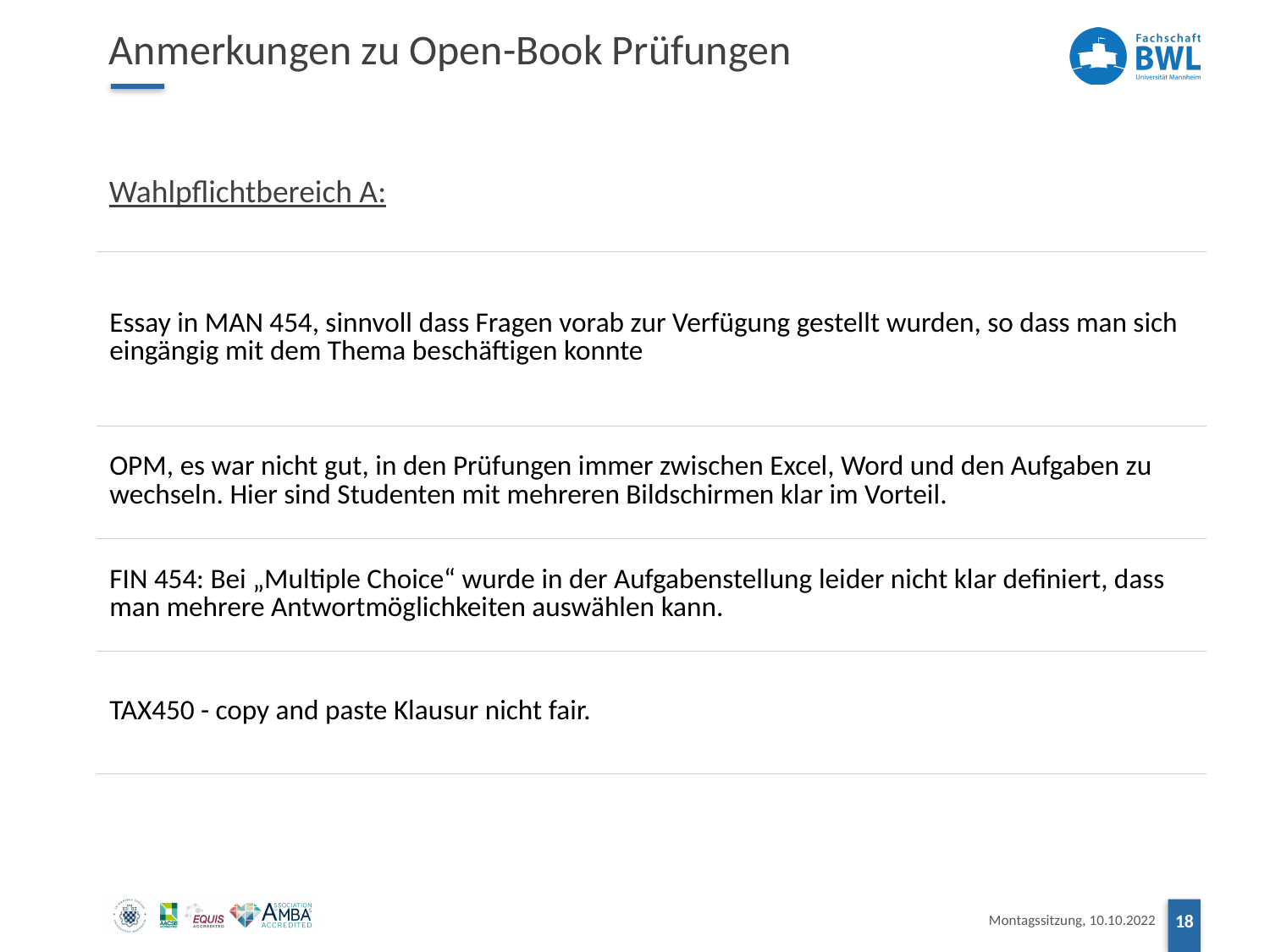

# Anmerkungen zu Open-Book Prüfungen
Wahlpflichtbereich A:

| Essay in MAN 454, sinnvoll dass Fragen vorab zur Verfügung gestellt wurden, so dass man sich eingängig mit dem Thema beschäftigen konnte |
| --- |
| OPM, es war nicht gut, in den Prüfungen immer zwischen Excel, Word und den Aufgaben zu wechseln. Hier sind Studenten mit mehreren Bildschirmen klar im Vorteil. |
| FIN 454: Bei „Multiple Choice“ wurde in der Aufgabenstellung leider nicht klar definiert, dass man mehrere Antwortmöglichkeiten auswählen kann. |
| TAX450 - copy and paste Klausur nicht fair. |